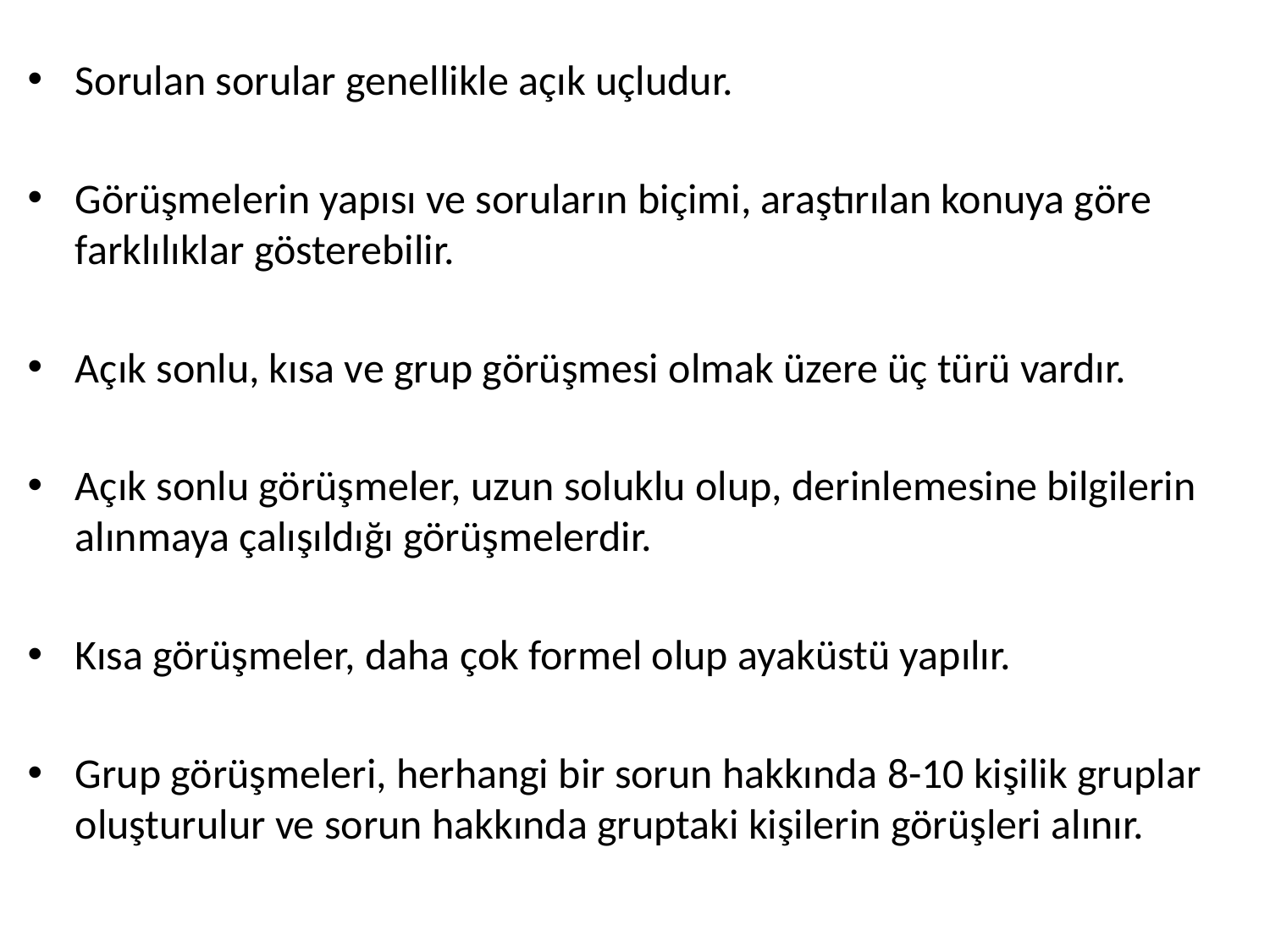

Sorulan sorular genellikle açık uçludur.

Görüşmelerin yapısı ve soruların biçimi, araştırılan konuya göre farklılıklar gösterebilir.

Açık sonlu, kısa ve grup görüşmesi olmak üzere üç türü vardır.

Açık sonlu görüşmeler, uzun soluklu olup, derinlemesine bilgilerin alınmaya çalışıldığı görüşmelerdir.

Kısa görüşmeler, daha çok formel olup ayaküstü yapılır.

Grup görüşmeleri, herhangi bir sorun hakkında 8-10 kişilik gruplar oluşturulur ve sorun hakkında gruptaki kişilerin görüşleri alınır.